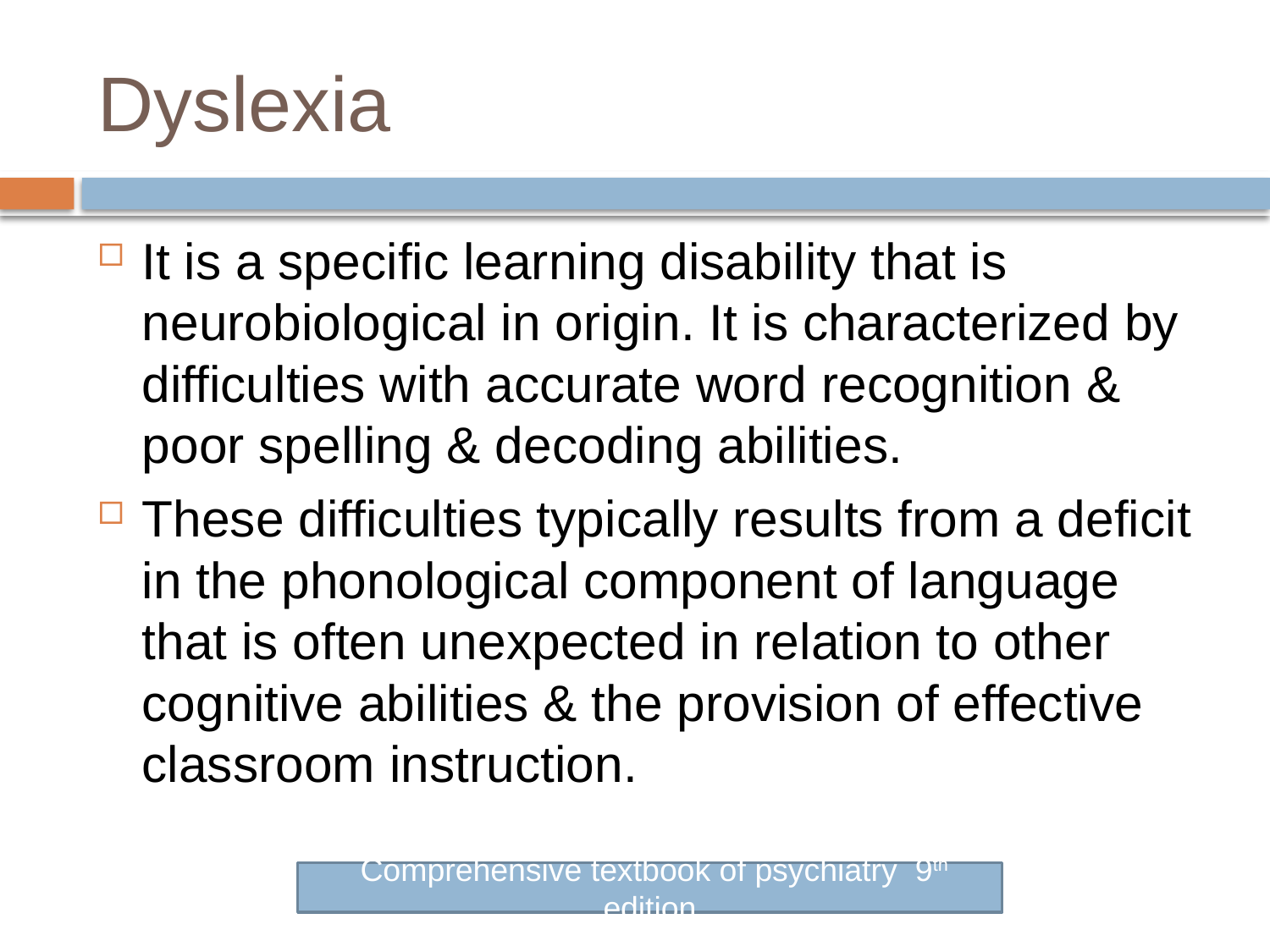

# Dyslexia
It is a specific learning disability that is neurobiological in origin. It is characterized by difficulties with accurate word recognition & poor spelling & decoding abilities.
These difficulties typically results from a deficit in the phonological component of language that is often unexpected in relation to other cognitive abilities & the provision of effective classroom instruction.
 Comprehensive textbook of psychiatry  9th edition